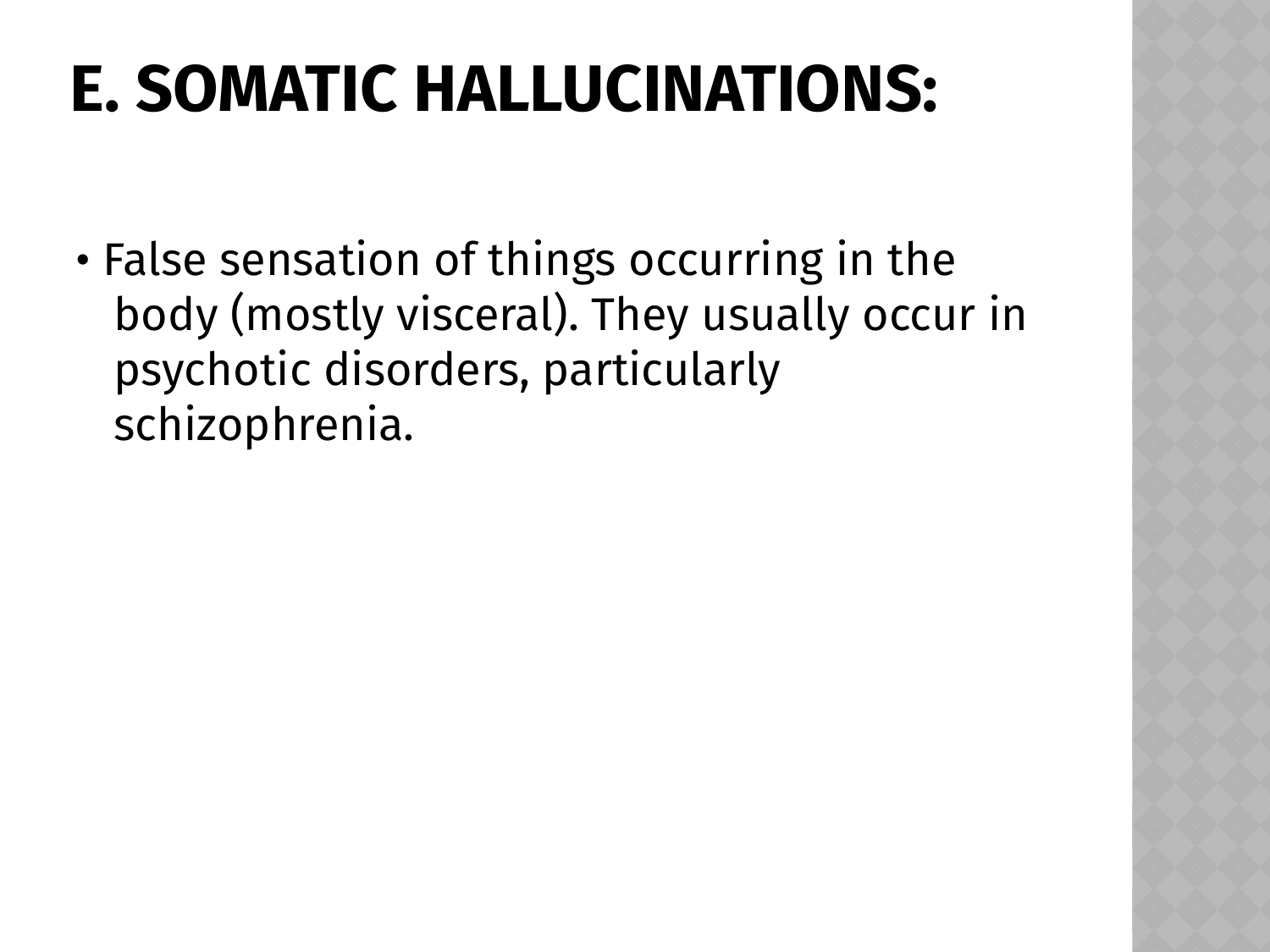

# e. Somatic Hallucinations:
• False sensation of things occurring in the body (mostly visceral). They usually occur in psychotic disorders, particularly schizophrenia.